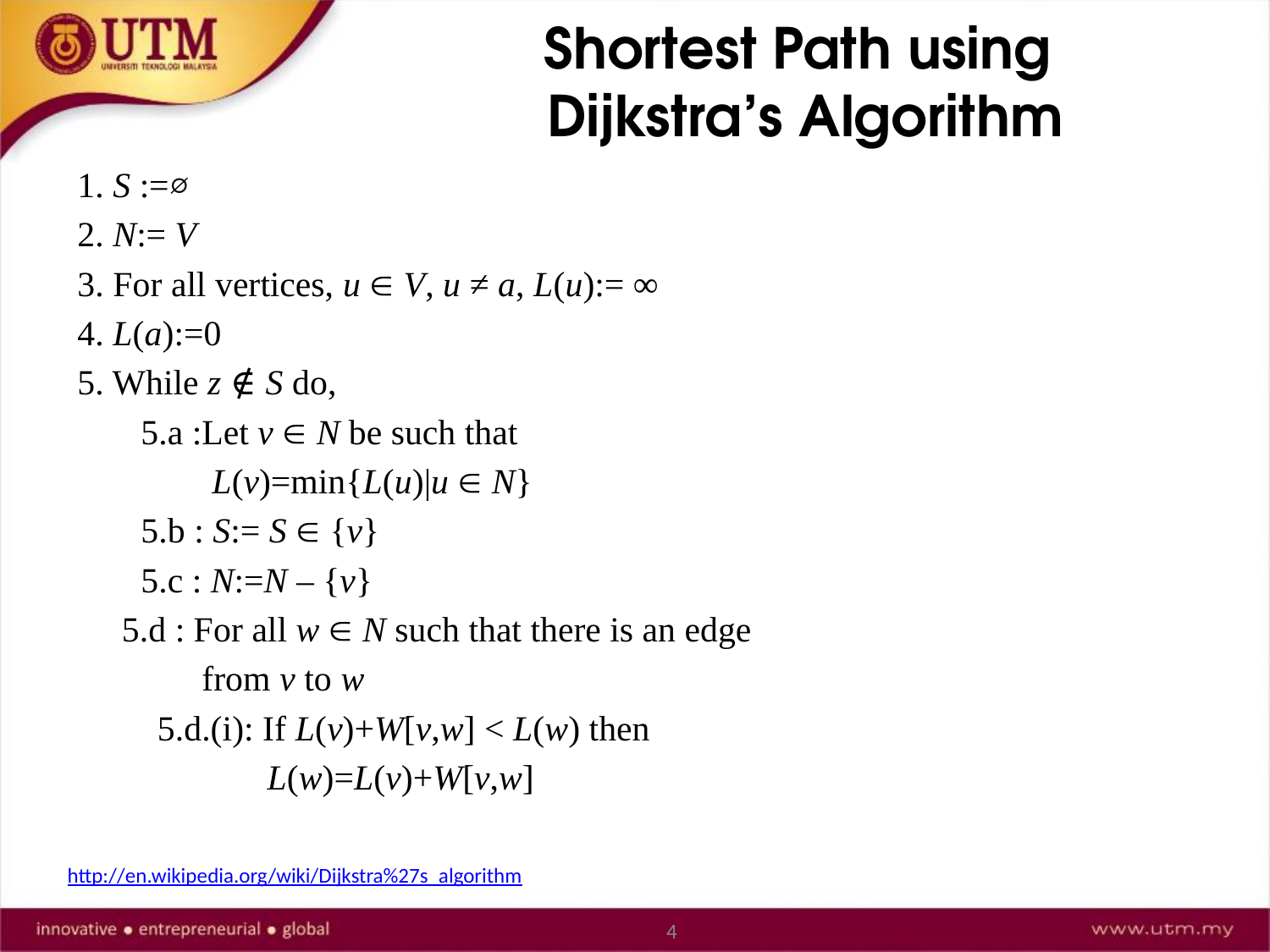

# Shortest Path using Dijkstra’s Algorithm
1. S :=∅
2. N:= V
3. For all vertices, u ∈ V, u ≠ a, L(u):= ∞
4. L(a):=0
5. While z ∉ S do,
5.a :Let v ∈ N be such that
        L(v)=min{L(u)|u ∈ N}
5.b : S:= S ∈ {v}
5.c : N:=N – {v}
     5.d : For all w ∈ N such that there is an edge
              from v to w
         5.d.(i): If L(v)+W[v,w] < L(w) then
	                L(w)=L(v)+W[v,w]

http://en.wikipedia.org/wiki/Dijkstra%27s_algorithm
4